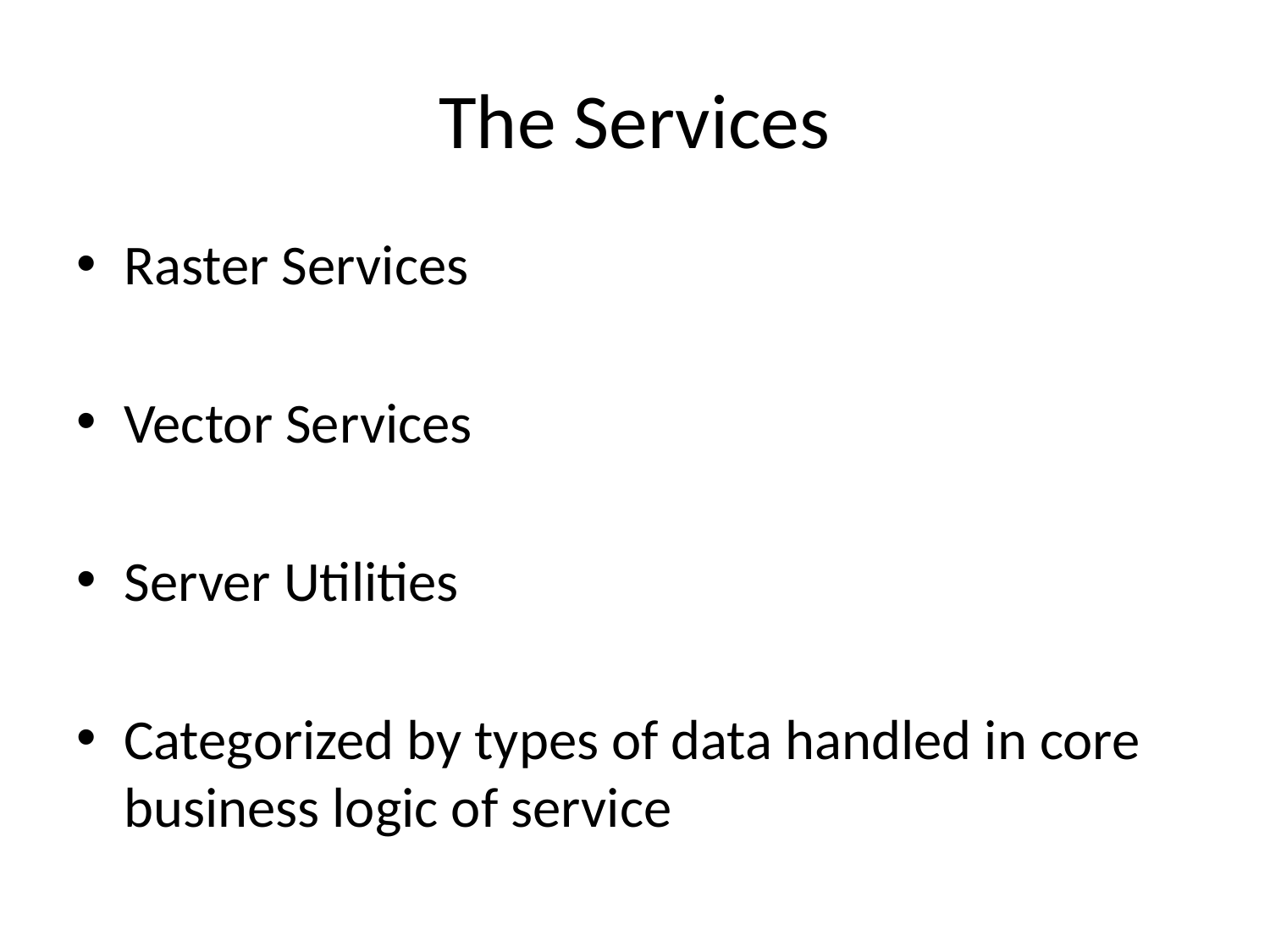

# The Services
Raster Services

Vector Services

Server Utilities

Categorized by types of data handled in core business logic of service